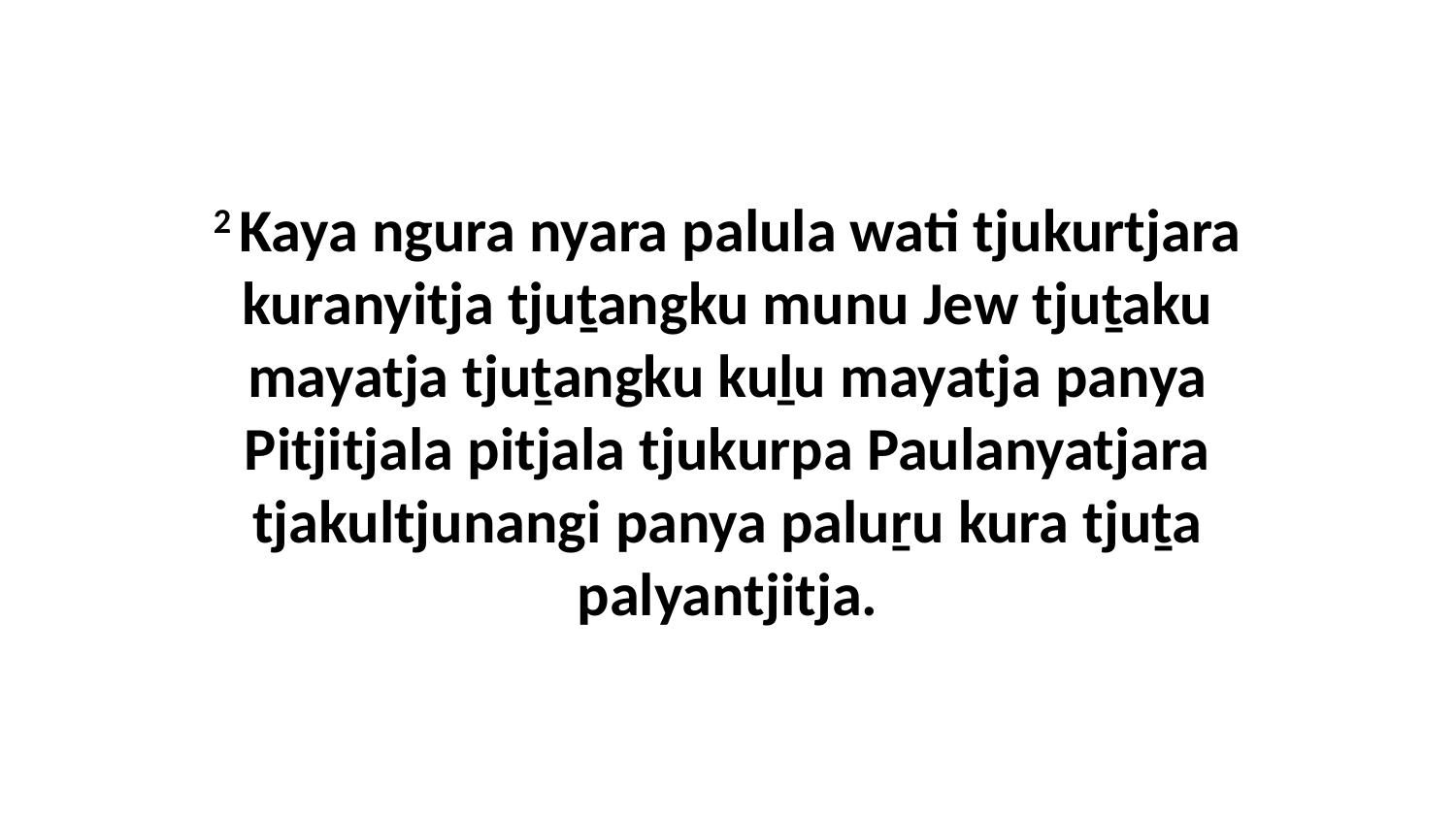

2 Kaya ngura nyara palula wati tjukurtjara kuranyitja tjuṯangku munu Jew tjuṯaku mayatja tjuṯangku kuḻu mayatja panya Pitjitjala pitjala tjukurpa Paulanyatjara tjakultjunangi panya paluṟu kura tjuṯa palyantjitja.